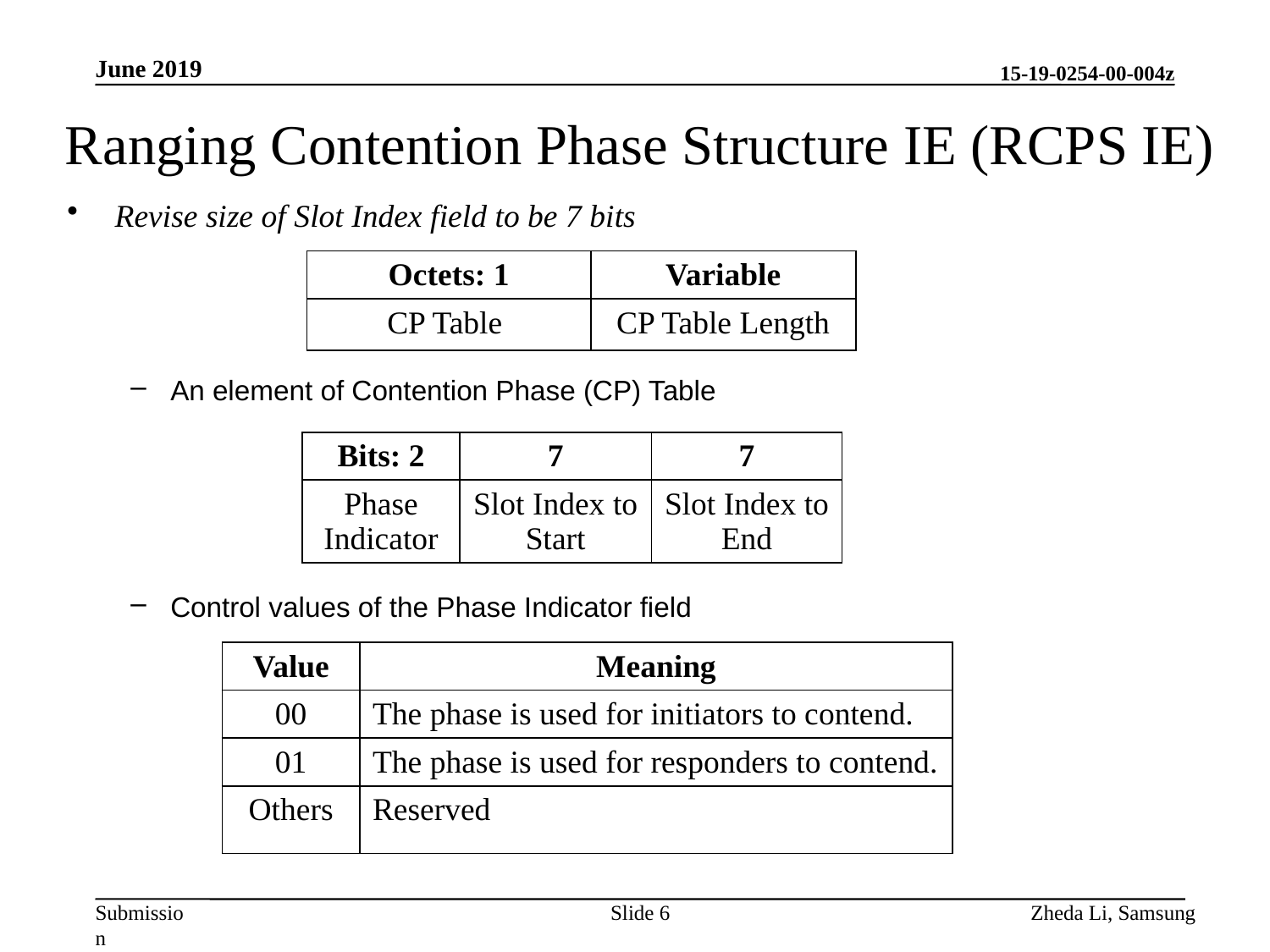

June 2019
# Ranging Contention Phase Structure IE (RCPS IE)
Revise size of Slot Index field to be 7 bits

An element of Contention Phase (CP) Table

Control values of the Phase Indicator field
| Octets: 1 | Variable |
| --- | --- |
| CP Table | CP Table Length |
| Bits: 2 | 7 | 7 |
| --- | --- | --- |
| Phase Indicator | Slot Index to Start | Slot Index to End |
| Value | Meaning |
| --- | --- |
| 00 | The phase is used for initiators to contend. |
| 01 | The phase is used for responders to contend. |
| Others | Reserved |
Slide 6
Zheda Li, Samsung